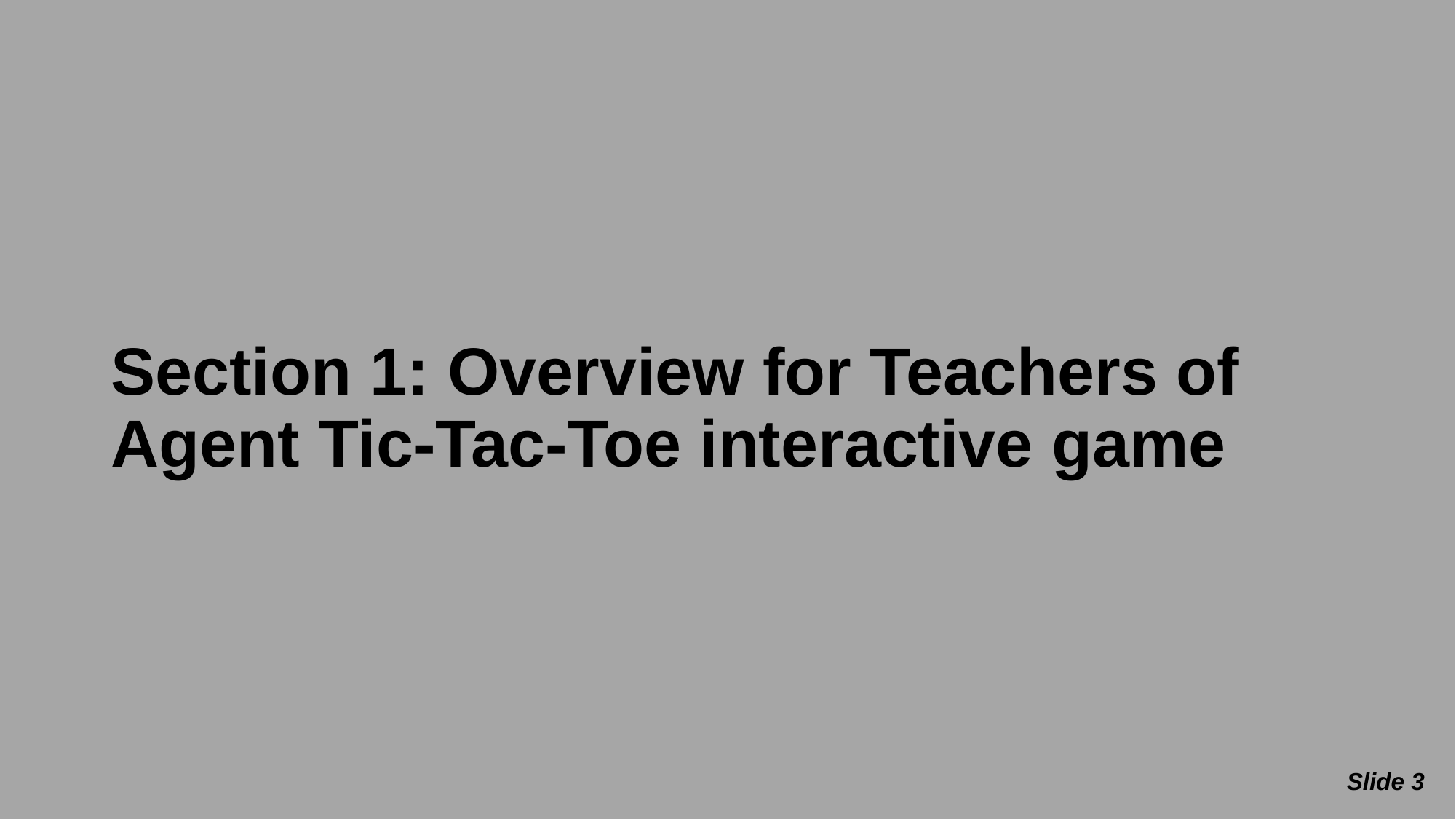

# Section 1: Overview for Teachers of Agent Tic-Tac-Toe interactive game
Slide 3